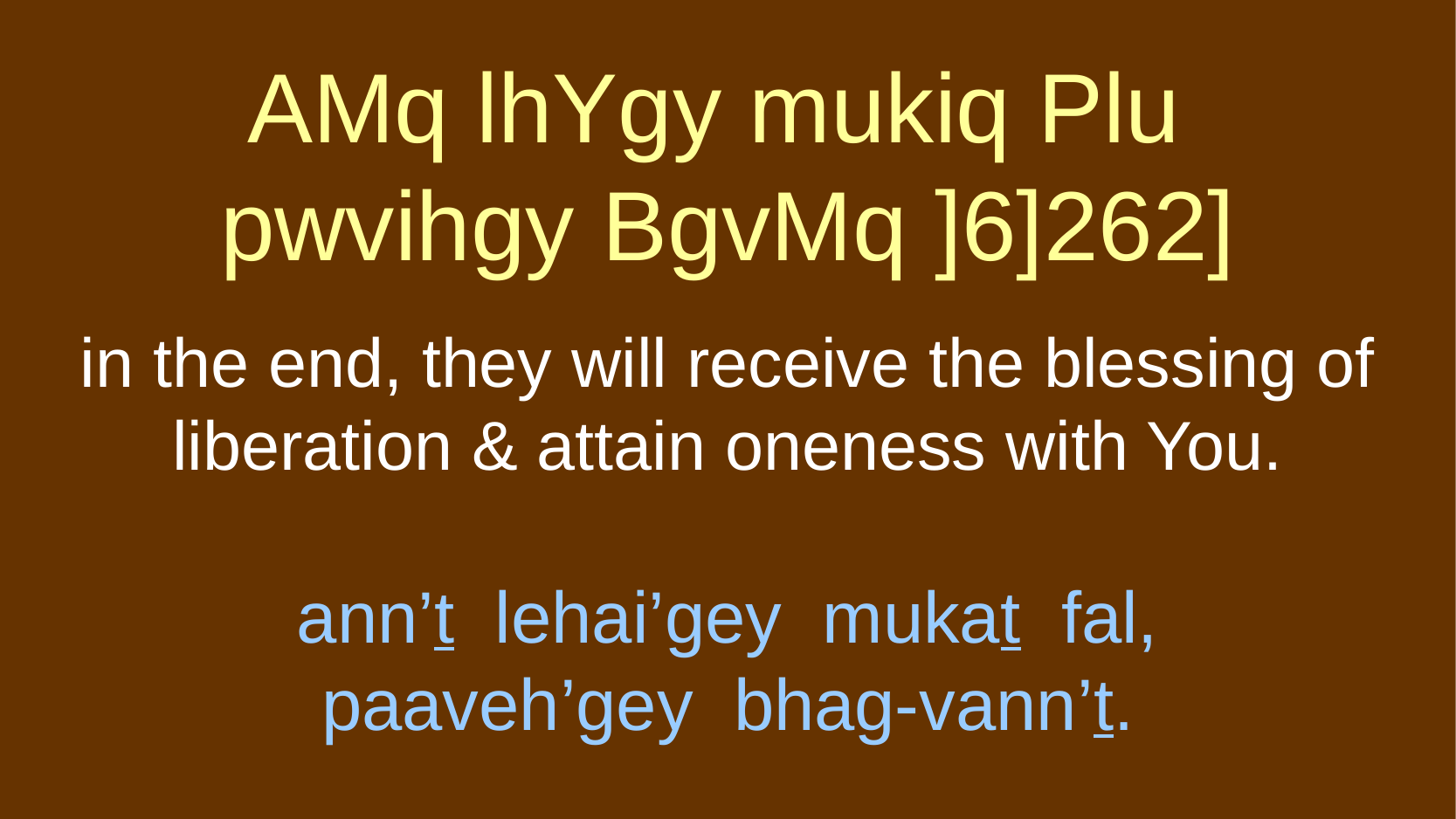

AMq lhYgy mukiq Plu
pwvihgy BgvMq ]6]262]
in the end, they will receive the blessing of liberation & attain oneness with You.
ann’t  lehai’gey  mukat  fal,
paaveh’gey  bhag-vann’t.